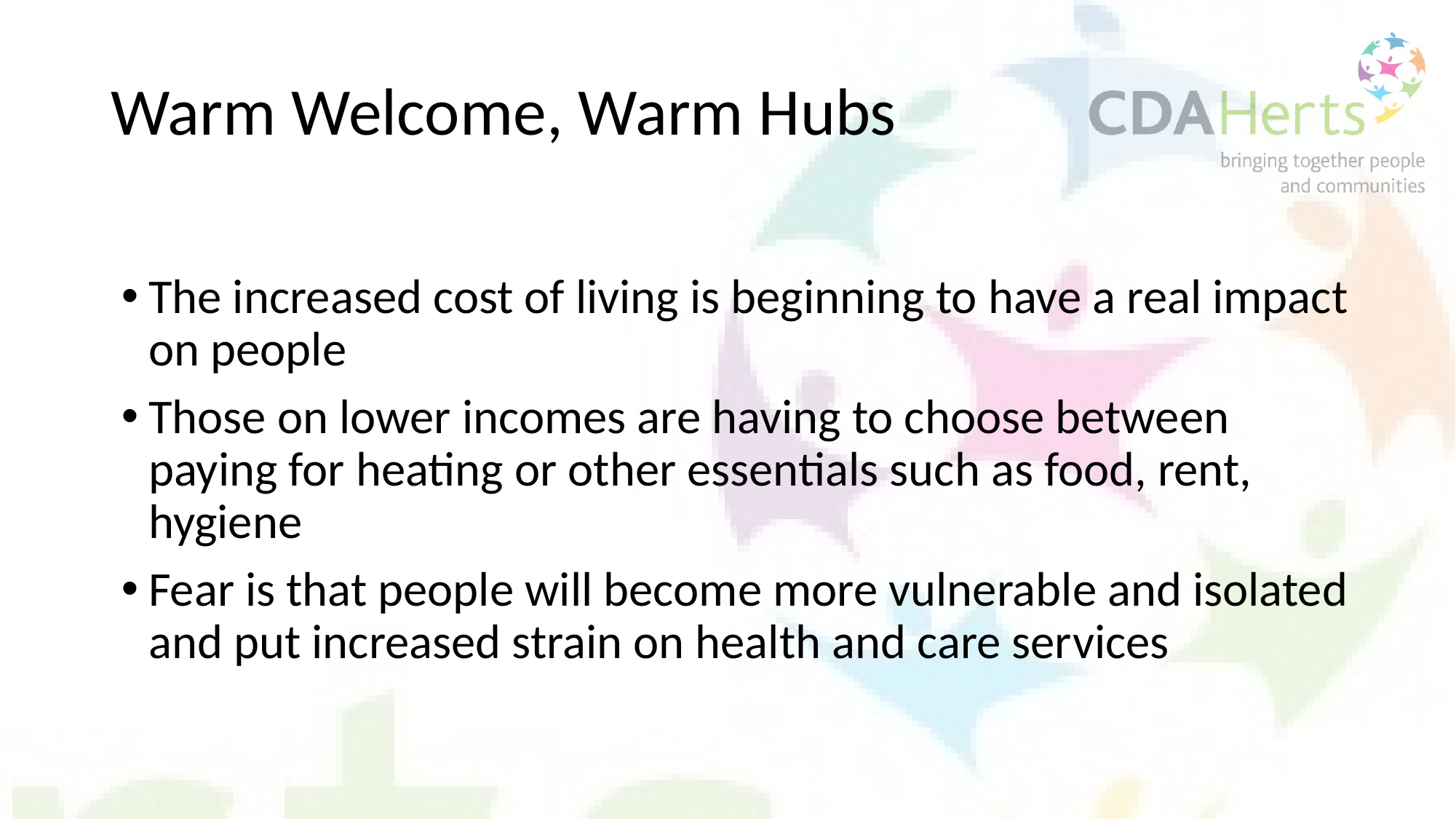

# Warm Welcome, Warm Hubs

The increased cost of living is beginning to have a real impact on people
Those on lower incomes are having to choose between paying for heating or other essentials such as food, rent, hygiene
Fear is that people will become more vulnerable and isolated and put increased strain on health and care services